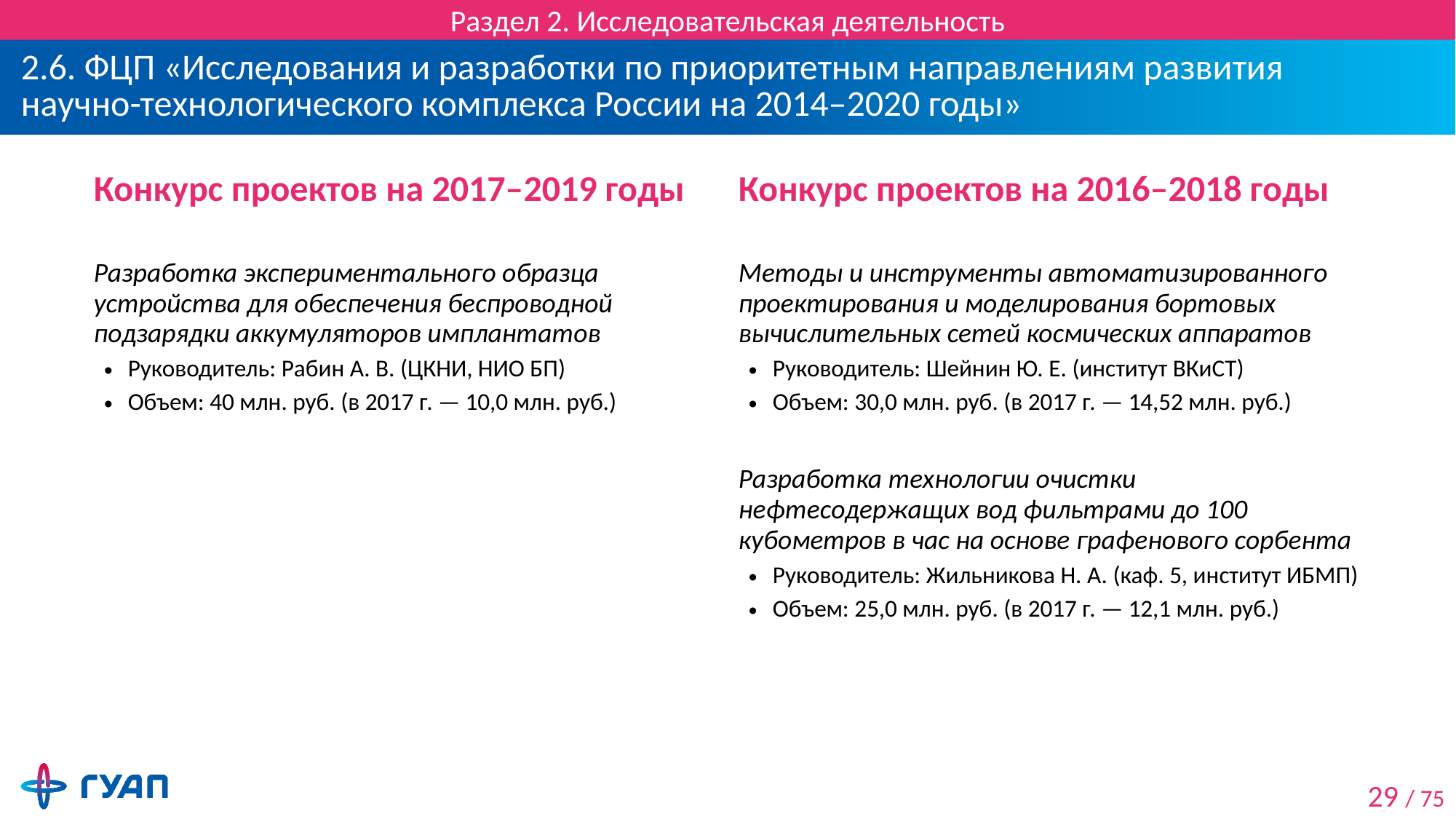

Раздел 2. Исследовательская деятельность
# 2.6. ФЦП «Исследования и разработки по приоритетным направлениям развития научно-технологического комплекса России на 2014–2020 годы»
| Конкурс проектов на 2017–2019 годы Разработка экспериментального образца устройства для обеспечения беспроводной подзарядки аккумуляторов имплантатов Руководитель: Рабин А. В. (ЦКНИ, НИО БП) Объем: 40 млн. руб. (в 2017 г. — 10,0 млн. руб.) | Конкурс проектов на 2016–2018 годы Методы и инструменты автоматизированного проектирования и моделирования бортовых вычислительных сетей космических аппаратов Руководитель: Шейнин Ю. Е. (институт ВКиСТ) Объем: 30,0 млн. руб. (в 2017 г. — 14,52 млн. руб.) Разработка технологии очистки нефтесодержащих вод фильтрами до 100 кубометров в час на основе графенового сорбента Руководитель: Жильникова Н. А. (каф. 5, институт ИБМП) Объем: 25,0 млн. руб. (в 2017 г. — 12,1 млн. руб.) |
| --- | --- |